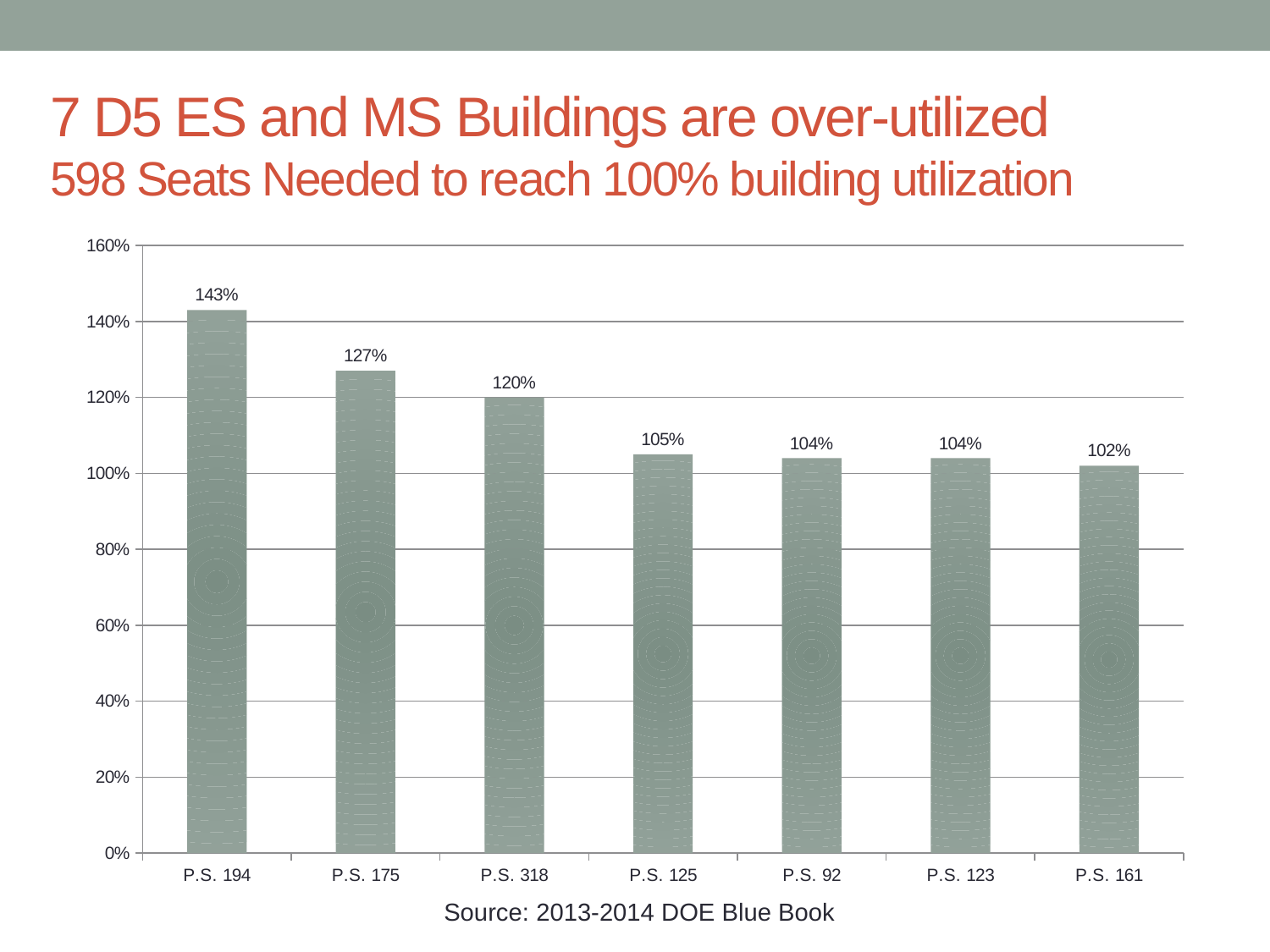

# 7 D5 ES and MS Buildings are over-utilized 598 Seats Needed to reach 100% building utilization

### Chart

| Category |  |
|---|---|
| P.S. 194 | 1.43 |
| P.S. 175 | 1.27 |
| P.S. 318 | 1.2 |
| P.S. 125 | 1.05 |
| P.S. 92 | 1.04 |
| P.S. 123 | 1.04 |
| P.S. 161 | 1.02 |
Source: 2013-2014 DOE Blue Book